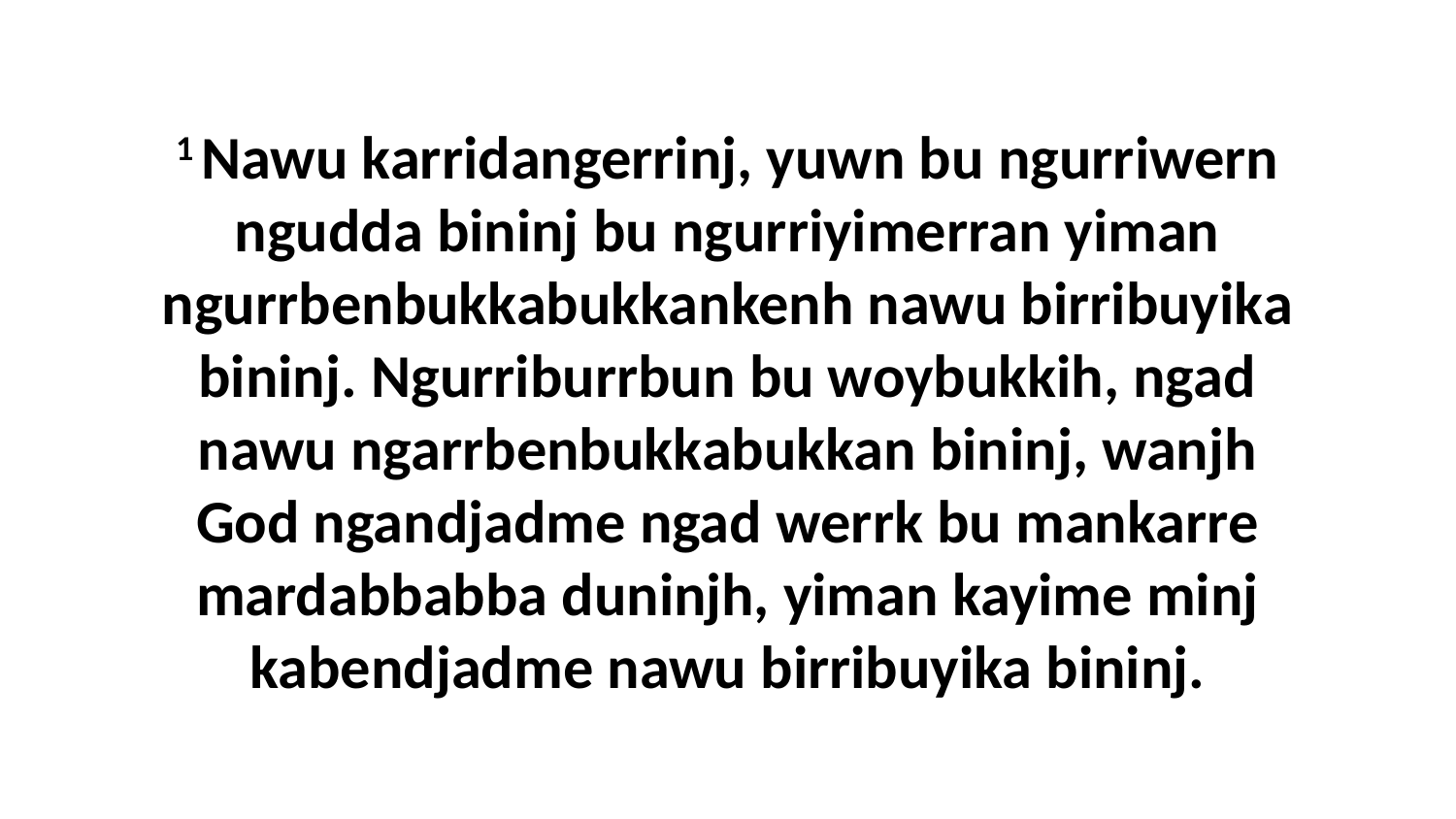

1 Nawu karridangerrinj, yuwn bu ngurriwern ngudda bininj bu ngurriyimerran yiman ngurrbenbukkabukkankenh nawu birribuyika bininj. Ngurriburrbun bu woybukkih, ngad nawu ngarrbenbukkabukkan bininj, wanjh God ngandjadme ngad werrk bu mankarre mardabbabba duninjh, yiman kayime minj kabendjadme nawu birribuyika bininj.